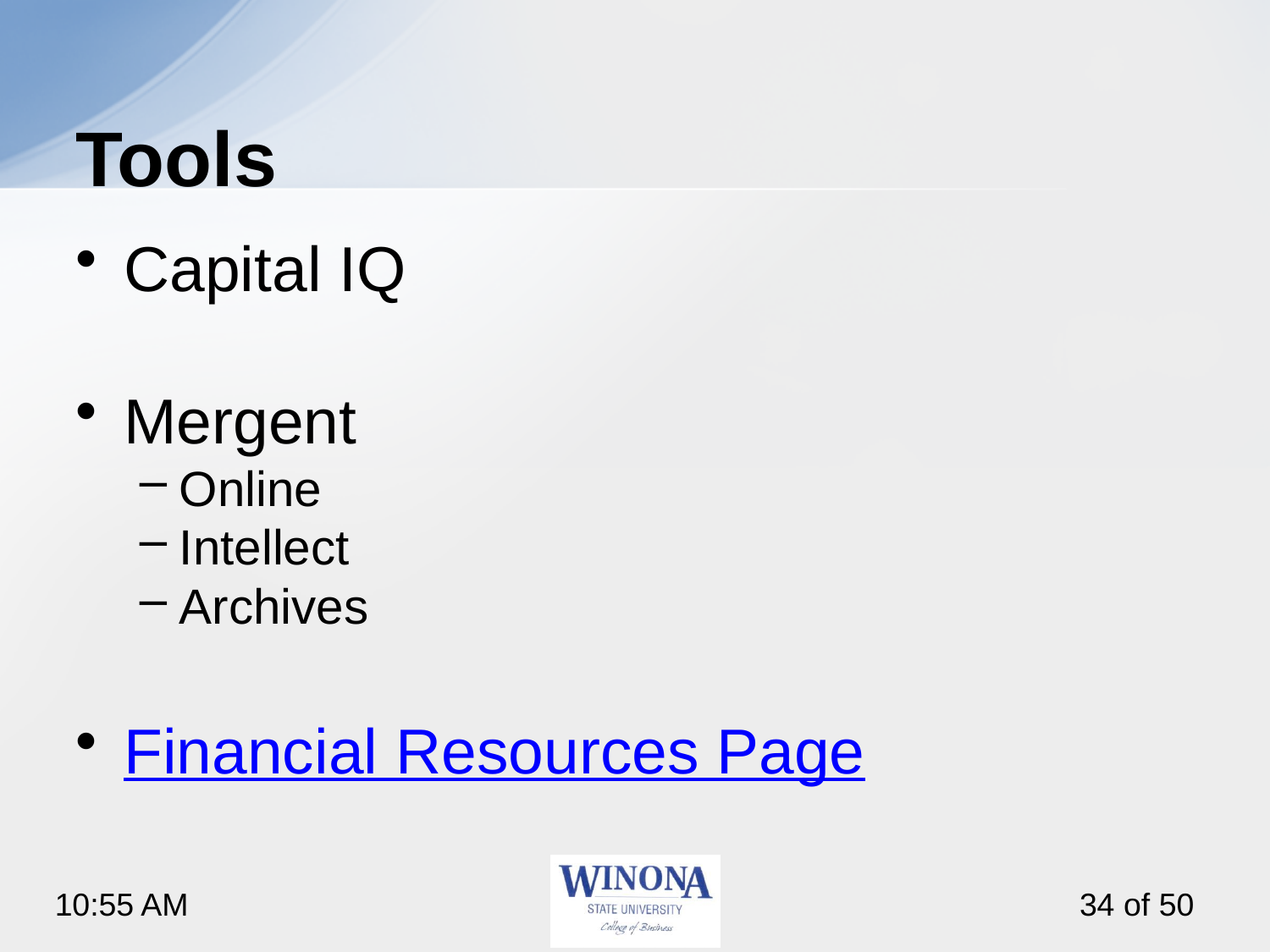

# Tools
Capital IQ

Mergent
Online
Intellect
Archives

Financial Resources Page